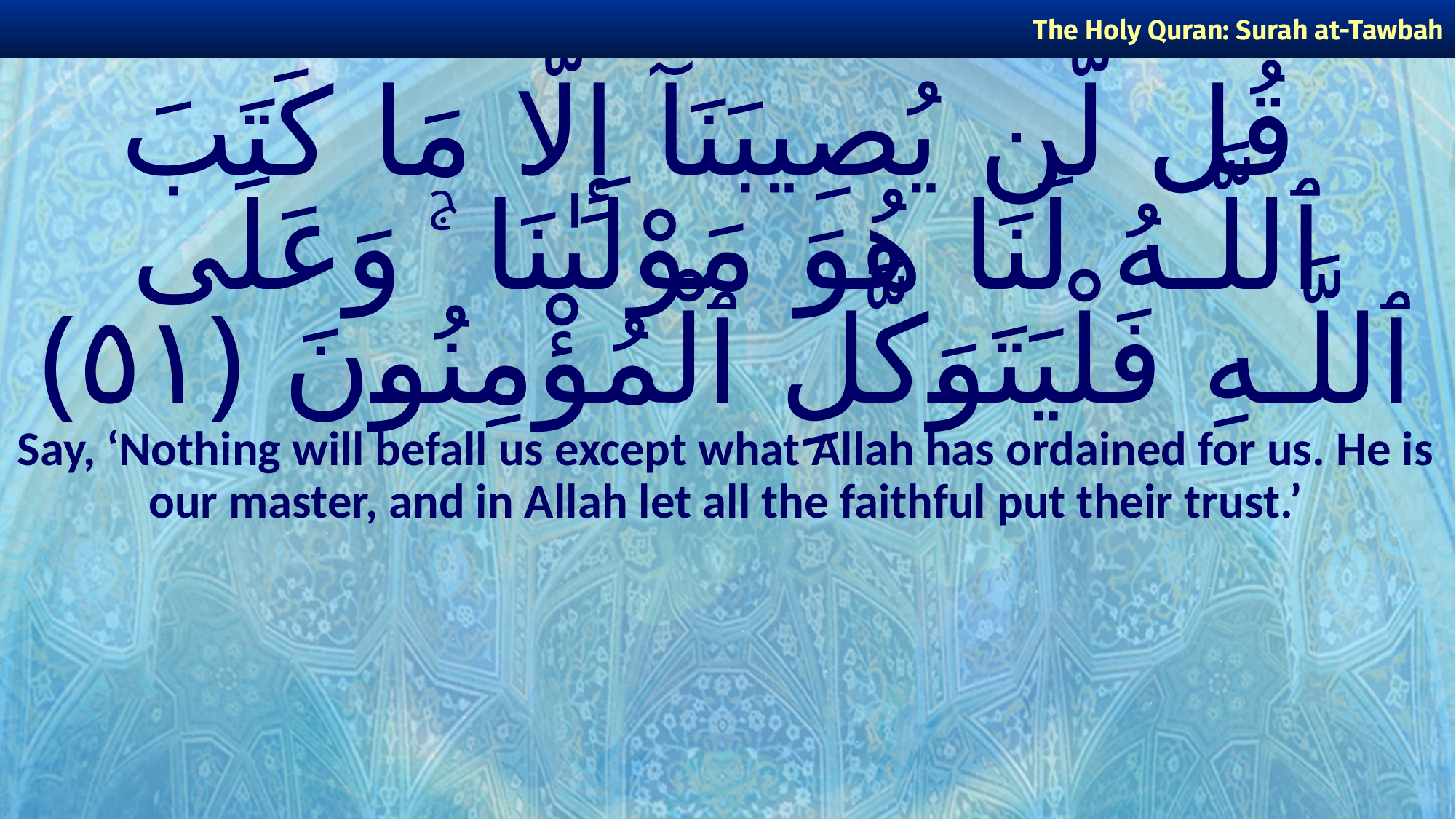

The Holy Quran: Surah at-Tawbah
# قُل لَّن يُصِيبَنَآ إِلَّا مَا كَتَبَ ٱللَّـهُ لَنَا هُوَ مَوْلَىٰنَا ۚ وَعَلَى ٱللَّـهِ فَلْيَتَوَكَّلِ ٱلْمُؤْمِنُونَ ﴿٥١﴾
Say, ‘Nothing will befall us except what Allah has ordained for us. He is our master, and in Allah let all the faithful put their trust.’